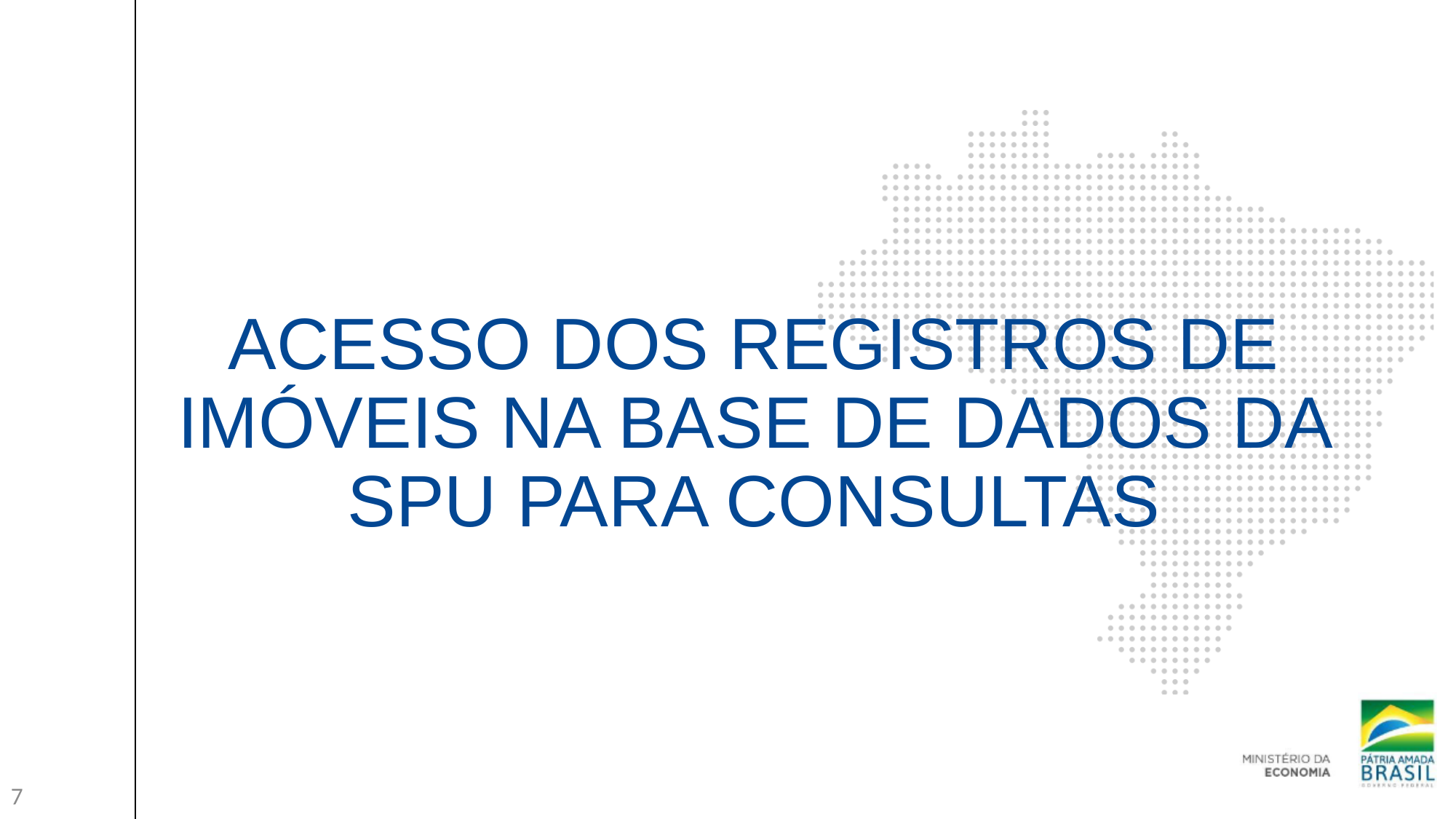

# Acesso dos Registros de Imóveis na base de dados da SPU para consultas

7